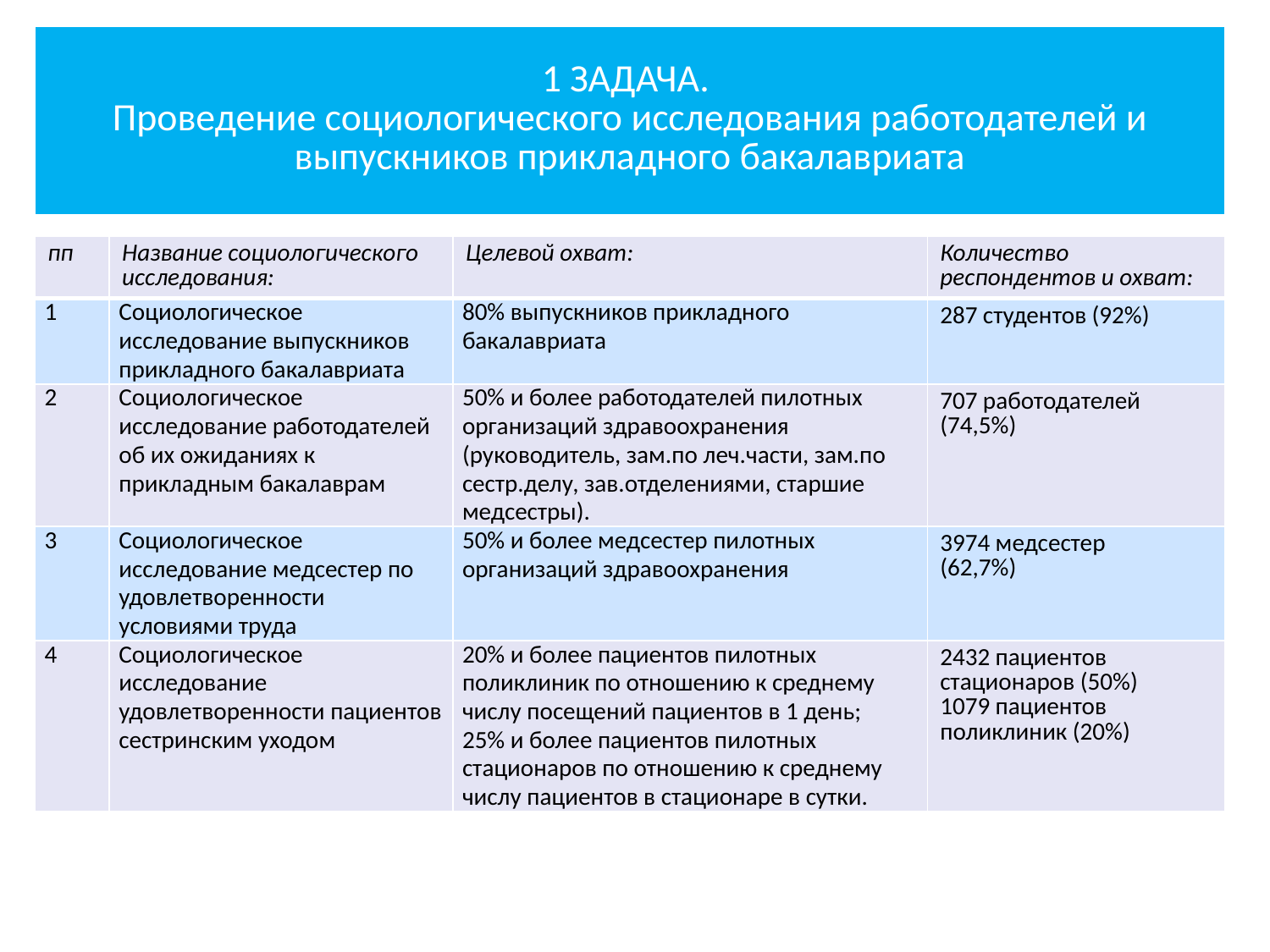

| 1 ЗАДАЧА. Проведение социологического исследования работодателей и выпускников прикладного бакалавриата |
| --- |
| пп | Название социологического исследования: | Целевой охват: | Количество респондентов и охват: |
| --- | --- | --- | --- |
| 1 | Социологическое исследование выпускников прикладного бакалавриата | 80% выпускников прикладного бакалавриата | 287 студентов (92%) |
| 2 | Социологическое исследование работодателей об их ожиданиях к прикладным бакалаврам | 50% и более работодателей пилотных организаций здравоохранения (руководитель, зам.по леч.части, зам.по сестр.делу, зав.отделениями, старшие медсестры). | 707 работодателей (74,5%) |
| 3 | Социологическое исследование медсестер по удовлетворенности условиями труда | 50% и более медсестер пилотных организаций здравоохранения | 3974 медсестер (62,7%) |
| 4 | Социологическое исследование удовлетворенности пациентов сестринским уходом | 20% и более пациентов пилотных поликлиник по отношению к среднему числу посещений пациентов в 1 день; 25% и более пациентов пилотных стационаров по отношению к среднему числу пациентов в стационаре в сутки. | 2432 пациентов стационаров (50%) 1079 пациентов поликлиник (20%) |